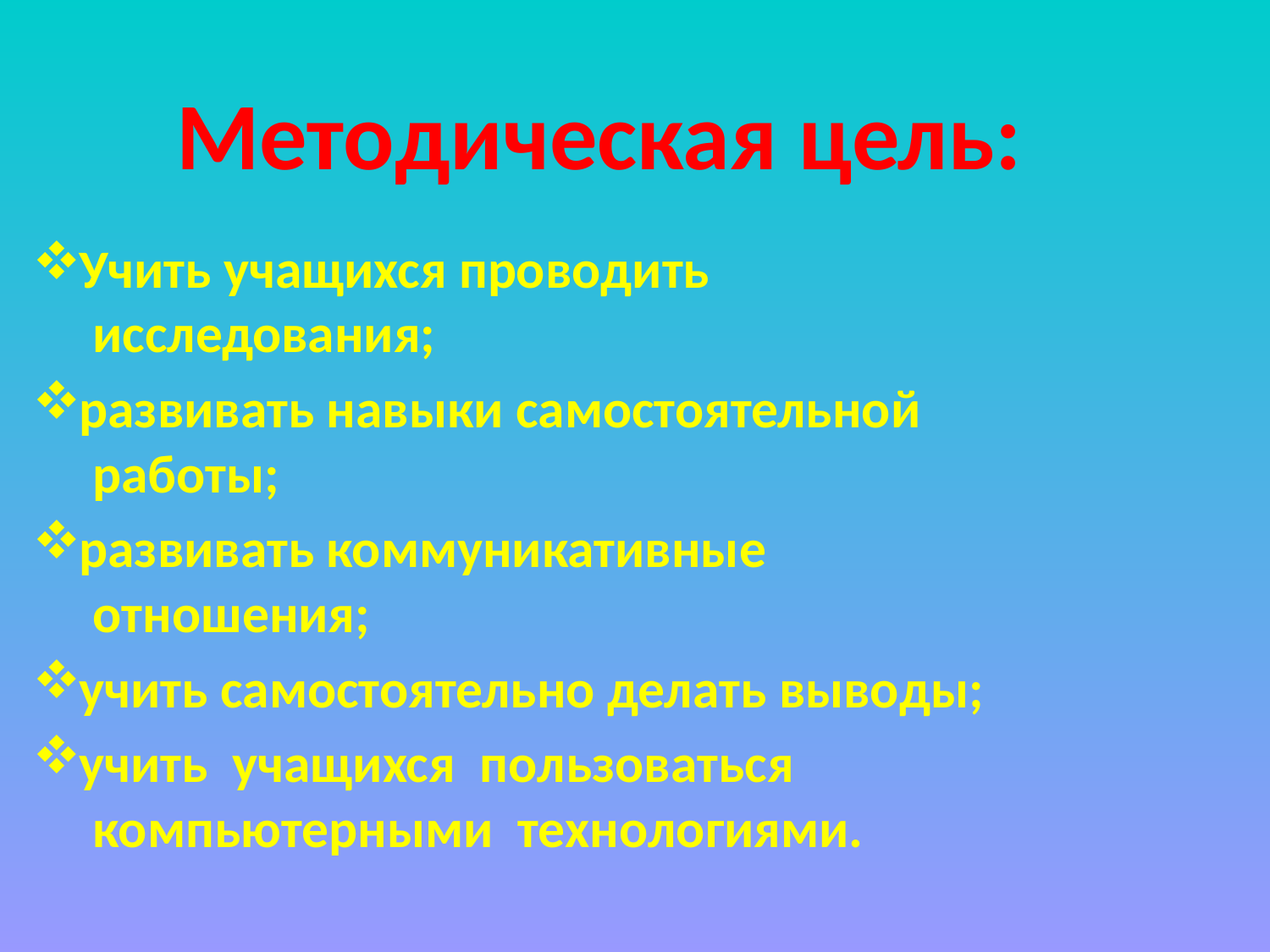

# Методическая цель:
 Учить учащихся проводить
     исследования;
 развивать навыки самостоятельной
     работы;
 развивать коммуникативные
     отношения;
 учить самостоятельно делать выводы;
 учить  учащихся  пользоваться
     компьютерными  технологиями.